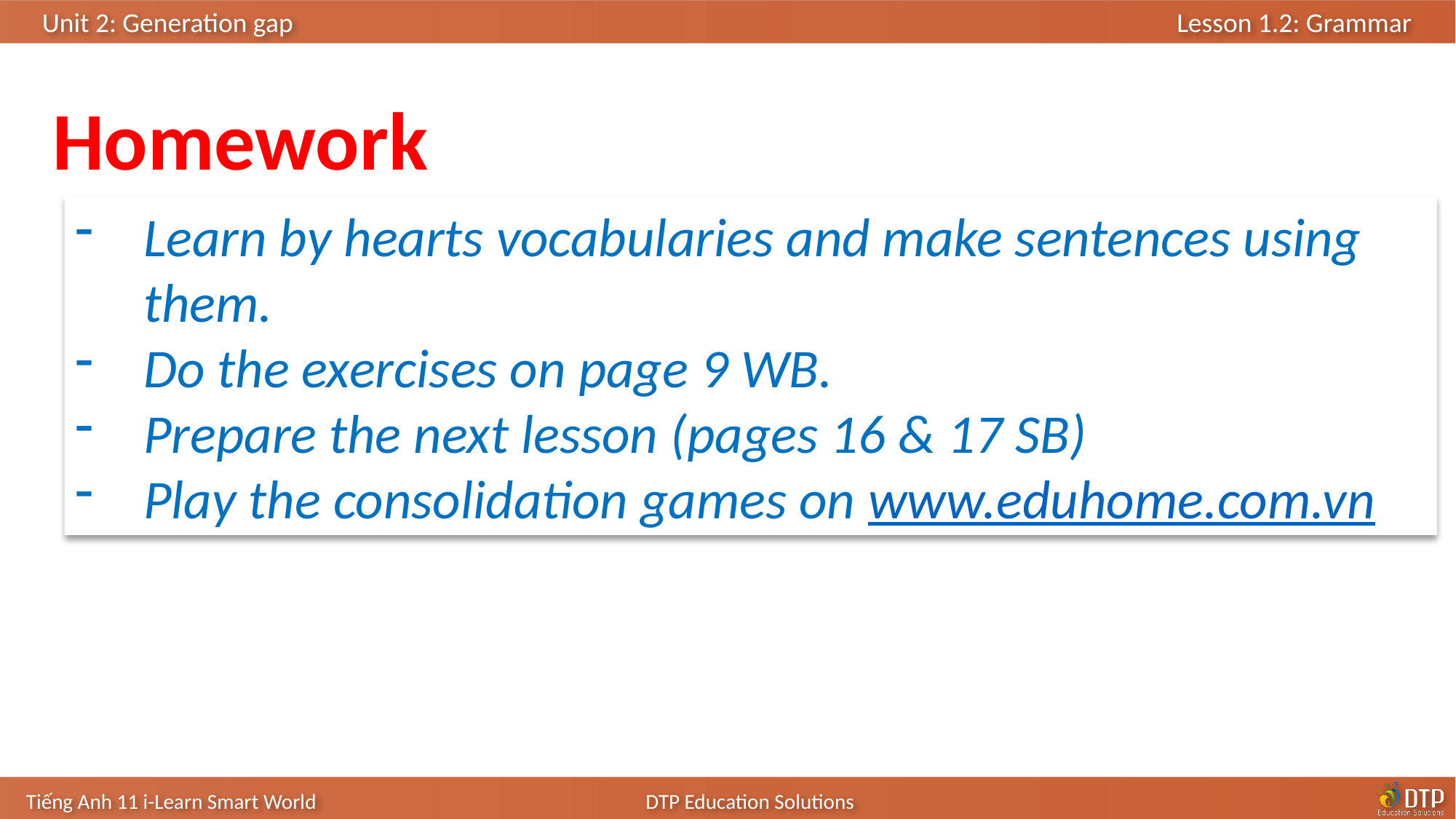

Homework
Learn by hearts vocabularies and make sentences using them.
Do the exercises on page 9 WB.
Prepare the next lesson (pages 16 & 17 SB)
Play the consolidation games on www.eduhome.com.vn